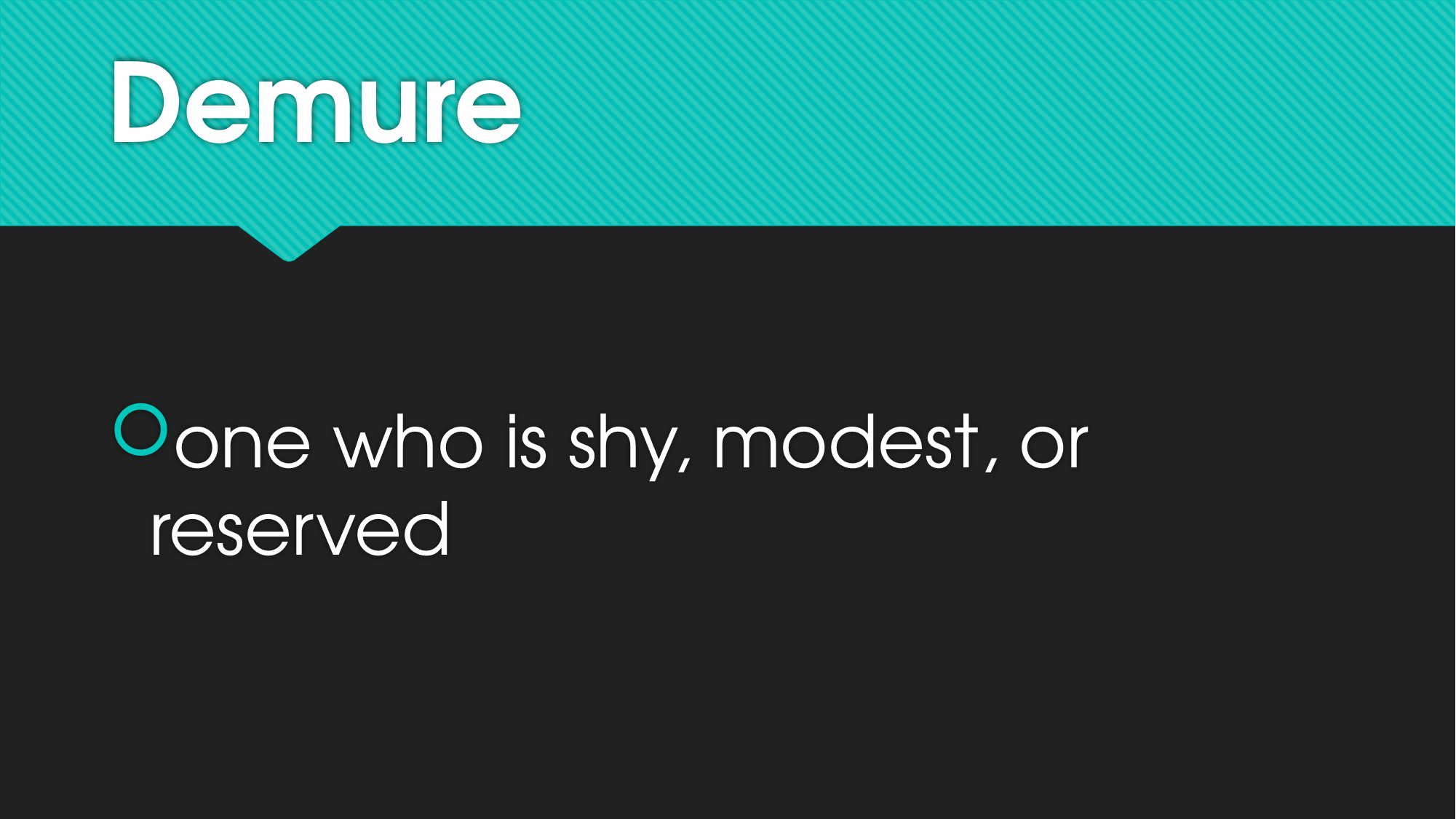

# Demure
one who is shy, modest, or reserved